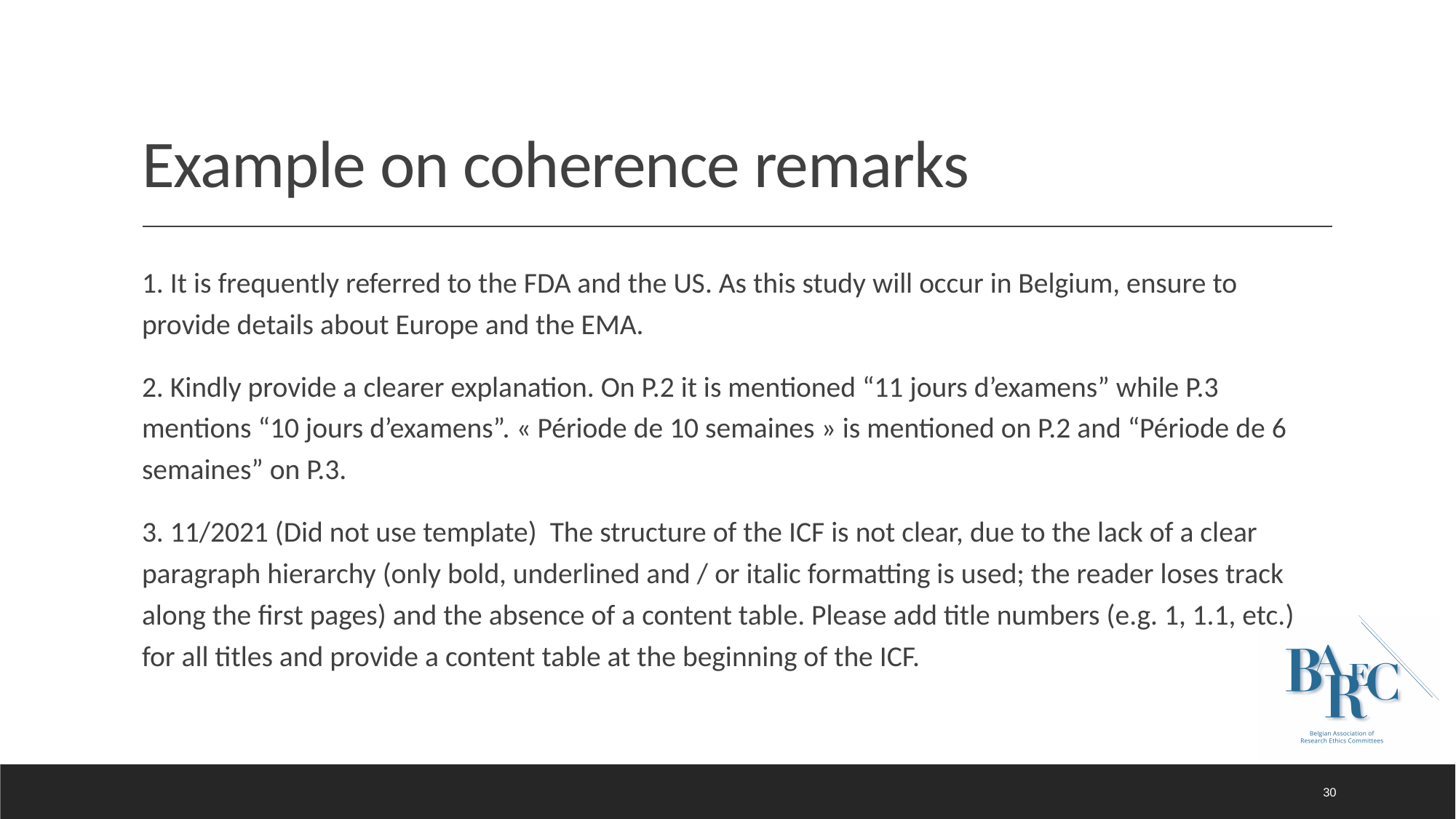

# Example on coherence remarks
1. It is frequently referred to the FDA and the US. As this study will occur in Belgium, ensure to provide details about Europe and the EMA.
2. Kindly provide a clearer explanation. On P.2 it is mentioned “11 jours d’examens” while P.3 mentions “10 jours d’examens”. « Période de 10 semaines » is mentioned on P.2 and “Période de 6 semaines” on P.3.
3. 11/2021 (Did not use template)  The structure of the ICF is not clear, due to the lack of a clear paragraph hierarchy (only bold, underlined and / or italic formatting is used; the reader loses track along the first pages) and the absence of a content table. Please add title numbers (e.g. 1, 1.1, etc.) for all titles and provide a content table at the beginning of the ICF.

30